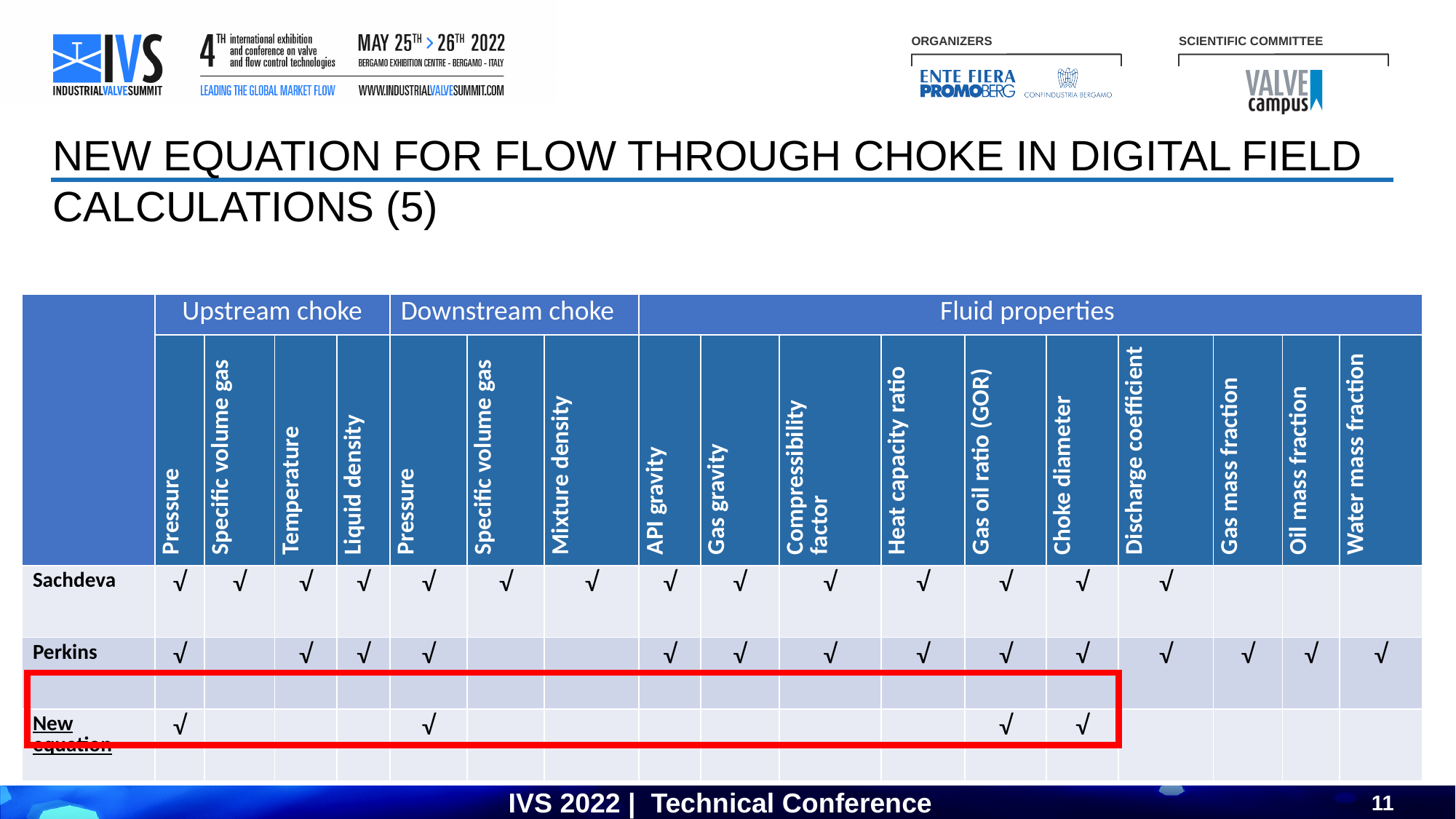

NEW EQUATION FOR FLOW THROUGH CHOKE IN DIGITAL FIELD CALCULATIONS (5)
|  | Upstream choke |  |  |  | Downstream choke |  |  | Fluid properties |  |  |  |  |  |  |  |  |  |
| --- | --- | --- | --- | --- | --- | --- | --- | --- | --- | --- | --- | --- | --- | --- | --- | --- | --- |
|  | Pressure | Specific volume gas | Temperature | Liquid density | Pressure | Specific volume gas | Mixture density | API gravity | Gas gravity | Compressibility factor | Heat capacity ratio | Gas oil ratio (GOR) | Choke diameter | Discharge coefficient | Gas mass fraction | Oil mass fraction | Water mass fraction |
| Sachdeva | √ | √ | √ | √ | √ | √ | √ | √ | √ | √ | √ | √ | √ | √ |  |  |  |
| Perkins | √ |  | √ | √ | √ |  |  | √ | √ | √ | √ | √ | √ | √ | √ | √ | √ |
| New equation | √ |  |  |  | √ |  |  |  |  |  |  | √ | √ |  |  |  |  |